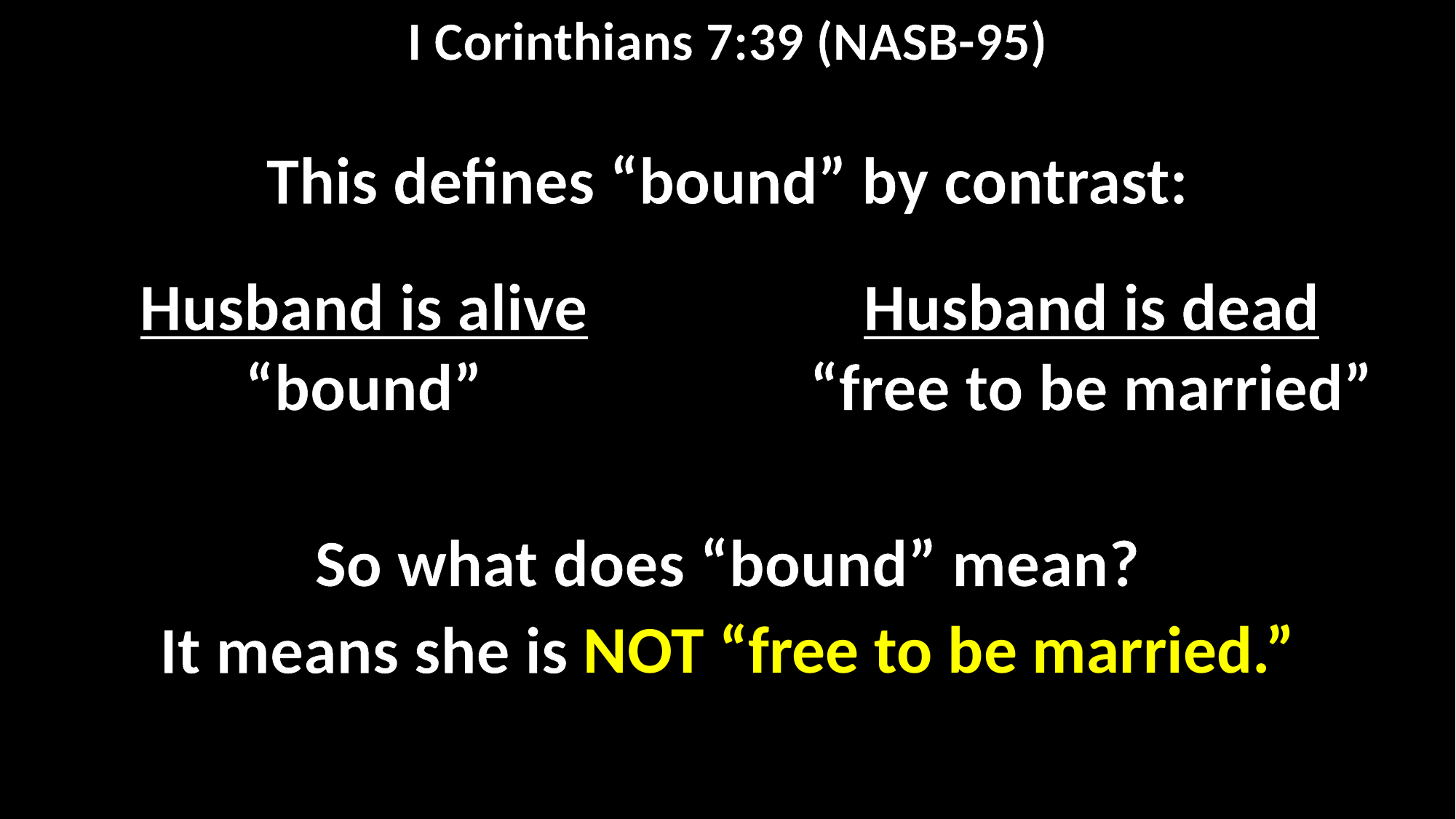

I Corinthians 7:39 (NASB-95)
This defines “bound” by contrast:
Husband is alive
“bound”
Husband is dead
“free to be married”
So what does “bound” mean?
It means she is NOT “free to be married.”